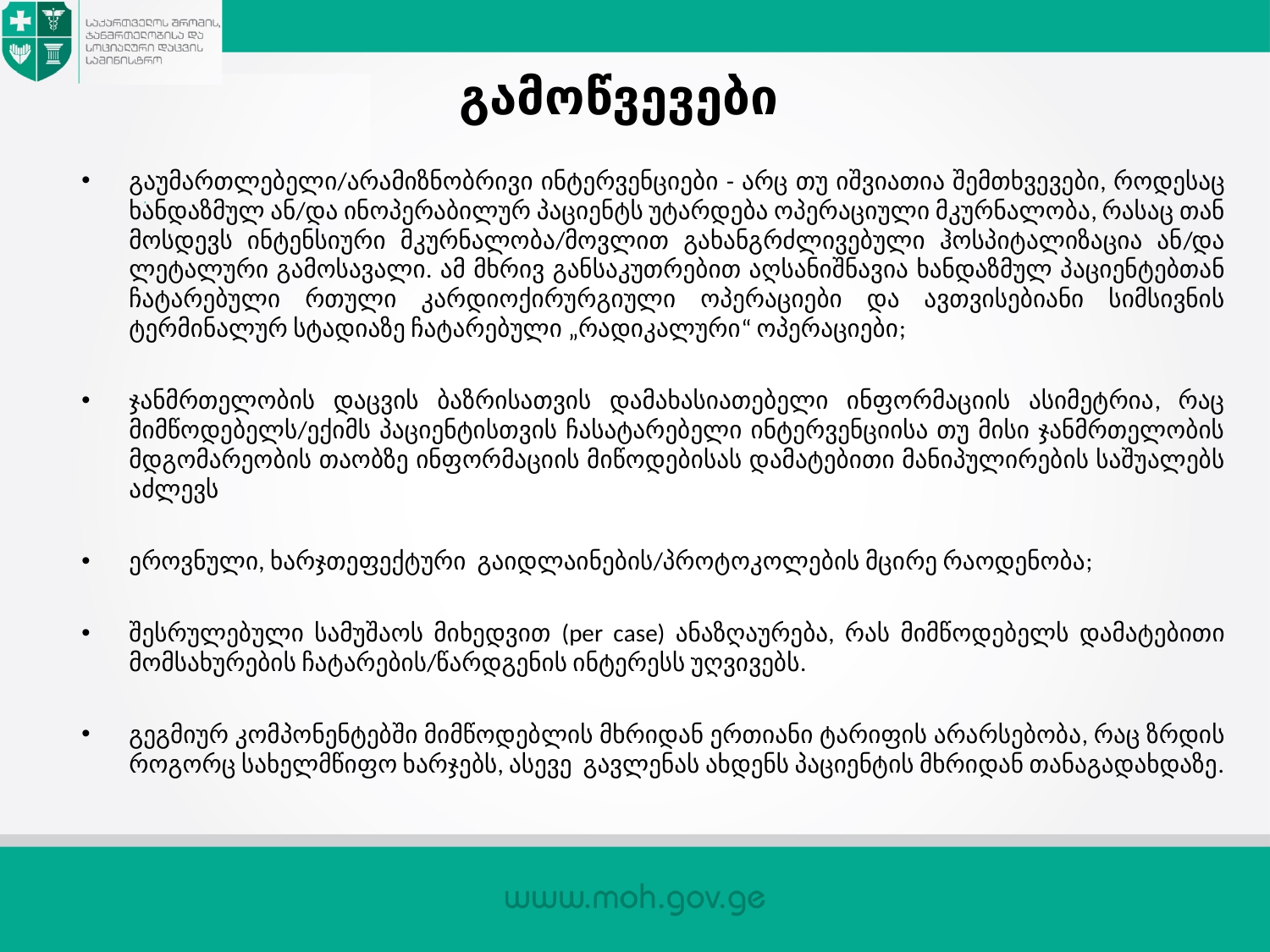

# გამოწვევები
გაუმართლებელი/არამიზნობრივი ინტერვენციები - არც თუ იშვიათია შემთხვევები, როდესაც ხანდაზმულ ან/და ინოპერაბილურ პაციენტს უტარდება ოპერაციული მკურნალობა, რასაც თან მოსდევს ინტენსიური მკურნალობა/მოვლით გახანგრძლივებული ჰოსპიტალიზაცია ან/და ლეტალური გამოსავალი. ამ მხრივ განსაკუთრებით აღსანიშნავია ხანდაზმულ პაციენტებთან ჩატარებული რთული კარდიოქირურგიული ოპერაციები და ავთვისებიანი სიმსივნის ტერმინალურ სტადიაზე ჩატარებული „რადიკალური“ ოპერაციები;
ჯანმრთელობის დაცვის ბაზრისათვის დამახასიათებელი ინფორმაციის ასიმეტრია, რაც მიმწოდებელს/ექიმს პაციენტისთვის ჩასატარებელი ინტერვენციისა თუ მისი ჯანმრთელობის მდგომარეობის თაობზე ინფორმაციის მიწოდებისას დამატებითი მანიპულირების საშუალებს აძლევს
ეროვნული, ხარჯთეფექტური  გაიდლაინების/პროტოკოლების მცირე რაოდენობა;
შესრულებული სამუშაოს მიხედვით (per case) ანაზღაურება, რას მიმწოდებელს დამატებითი მომსახურების ჩატარების/წარდგენის ინტერესს უღვივებს.
გეგმიურ კომპონენტებში მიმწოდებლის მხრიდან ერთიანი ტარიფის არარსებობა, რაც ზრდის როგორც სახელმწიფო ხარჯებს, ასევე  გავლენას ახდენს პაციენტის მხრიდან თანაგადახდაზე.